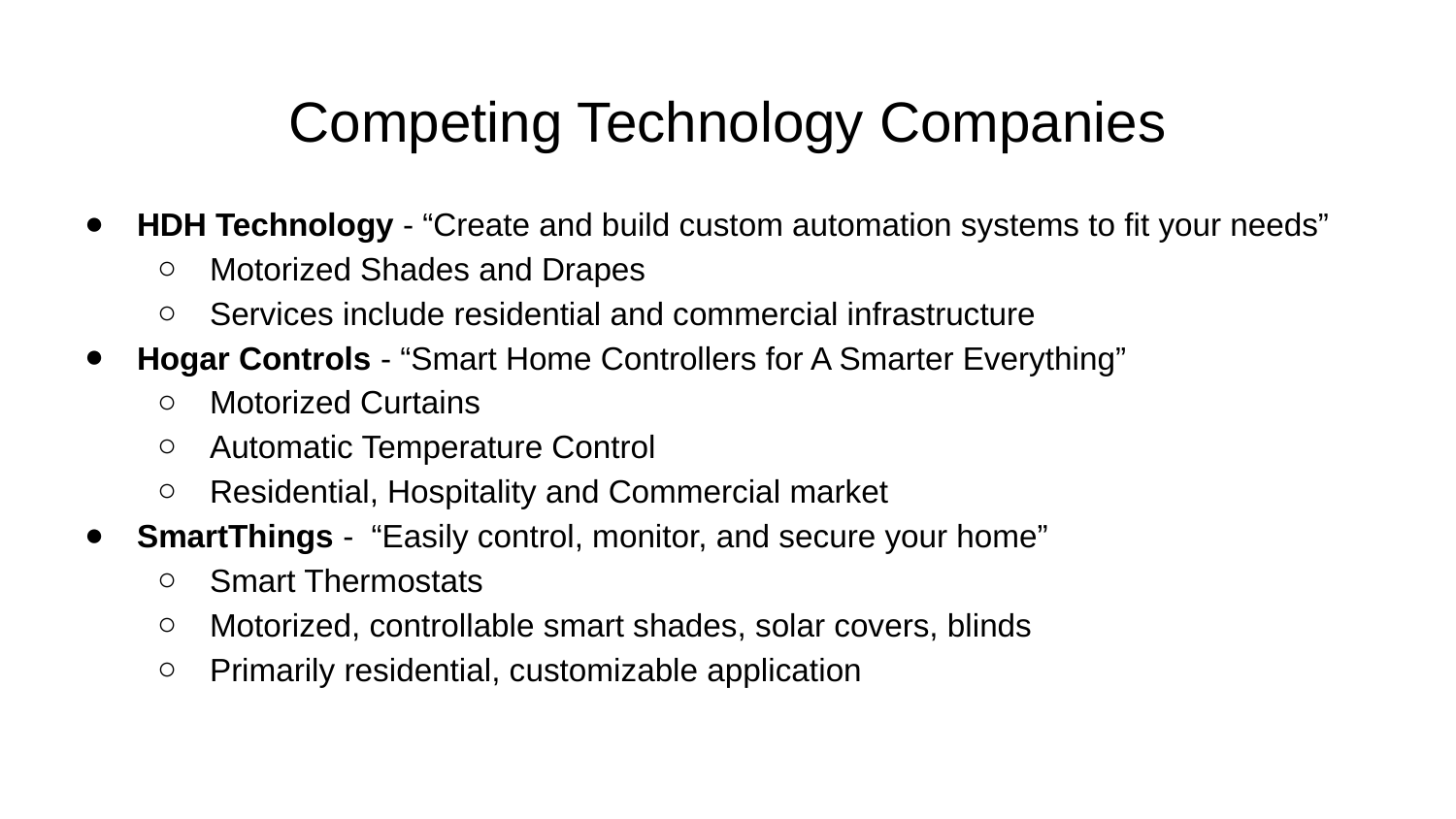

# Competing Technology Companies
HDH Technology - “Create and build custom automation systems to fit your needs”
Motorized Shades and Drapes
Services include residential and commercial infrastructure
Hogar Controls - “Smart Home Controllers for A Smarter Everything”
Motorized Curtains
Automatic Temperature Control
Residential, Hospitality and Commercial market
SmartThings -  “Easily control, monitor, and secure your home”
Smart Thermostats
Motorized, controllable smart shades, solar covers, blinds
Primarily residential, customizable application